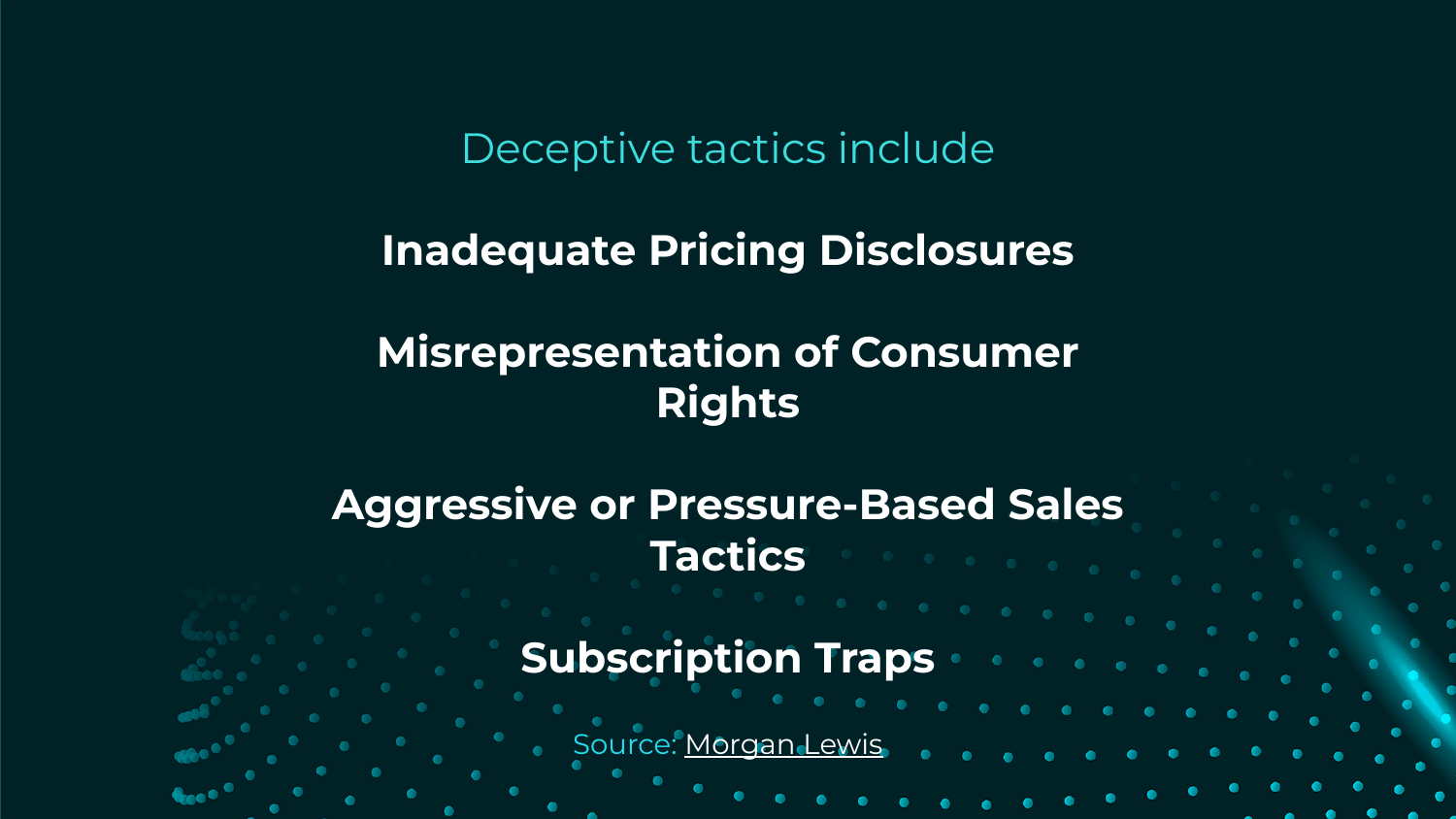

# Deceptive tactics include

Inadequate Pricing Disclosures

Misrepresentation of Consumer Rights

Aggressive or Pressure-Based Sales Tactics

Subscription Traps
Source: Morgan Lewis